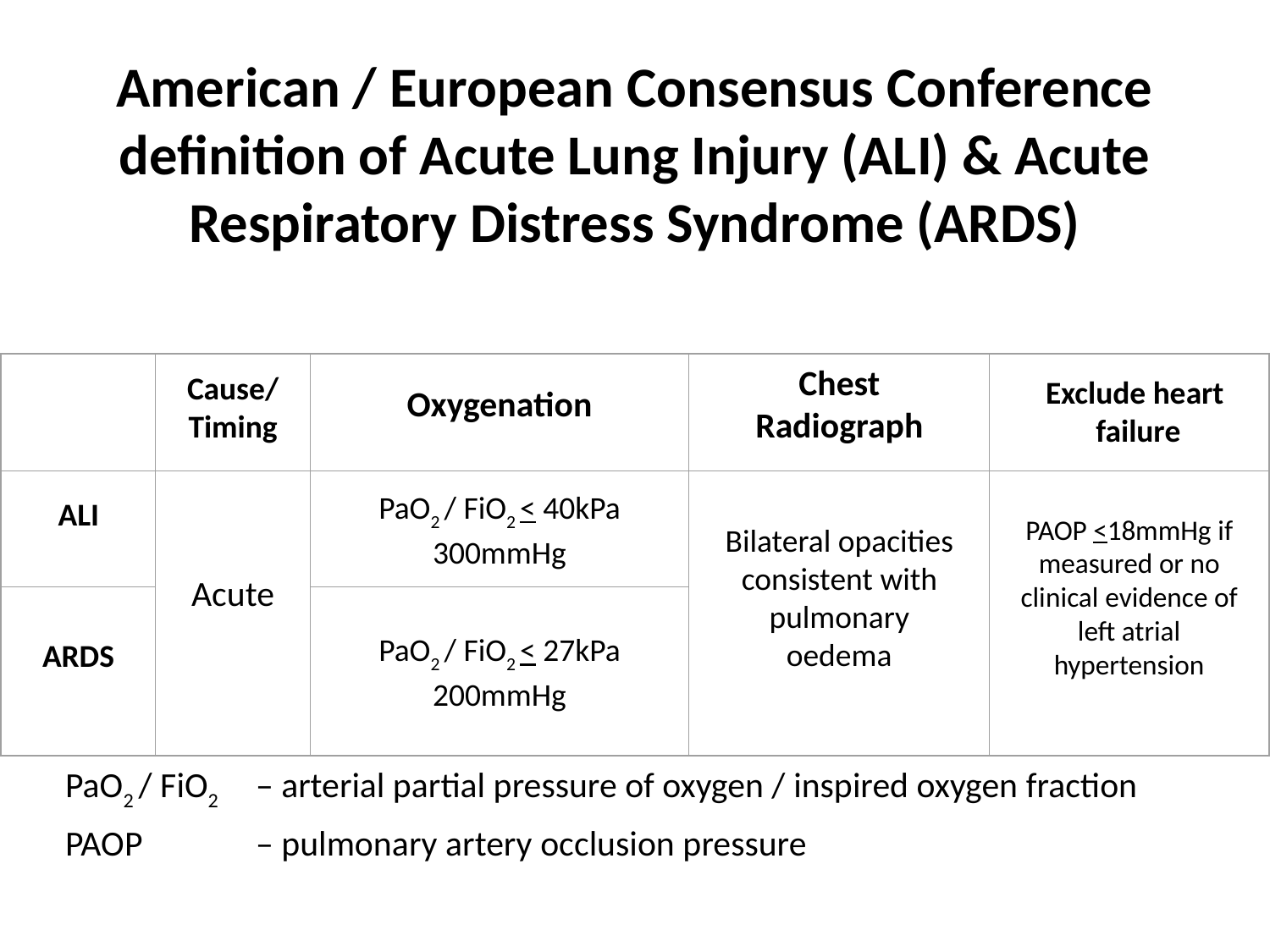

# American / European Consensus Conference definition of Acute Lung Injury (ALI) & Acute Respiratory Distress Syndrome (ARDS)

Cause/ Timing

Oxygenation

Chest Radiograph

ALI

Acute

PaO2 / FiO2 < 40kPa 300mmHg

Bilateral opacities consistent with pulmonary oedema

PAOP <18mmHg if measured or no clinical evidence of left atrial hypertension

ARDS

PaO2 / FiO2 < 27kPa
200mmHg

Exclude heart
failure
PaO2 / FiO2	– arterial partial pressure of oxygen / inspired oxygen fraction
PAOP		– pulmonary artery occlusion pressure